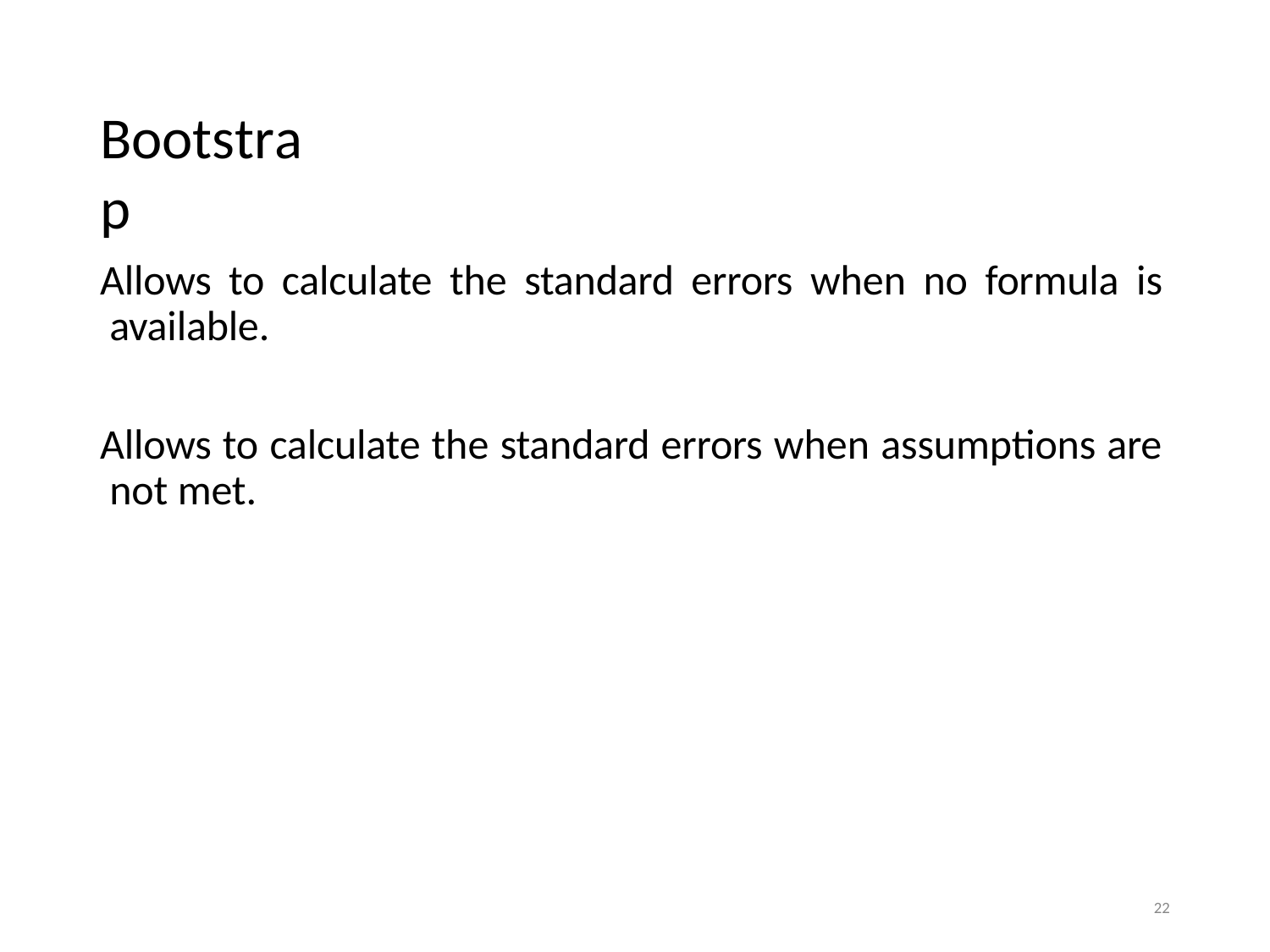

# Bootstrap
Allows to calculate the standard errors when no formula is  available.

Allows to calculate the standard errors when assumptions are  not met.
22